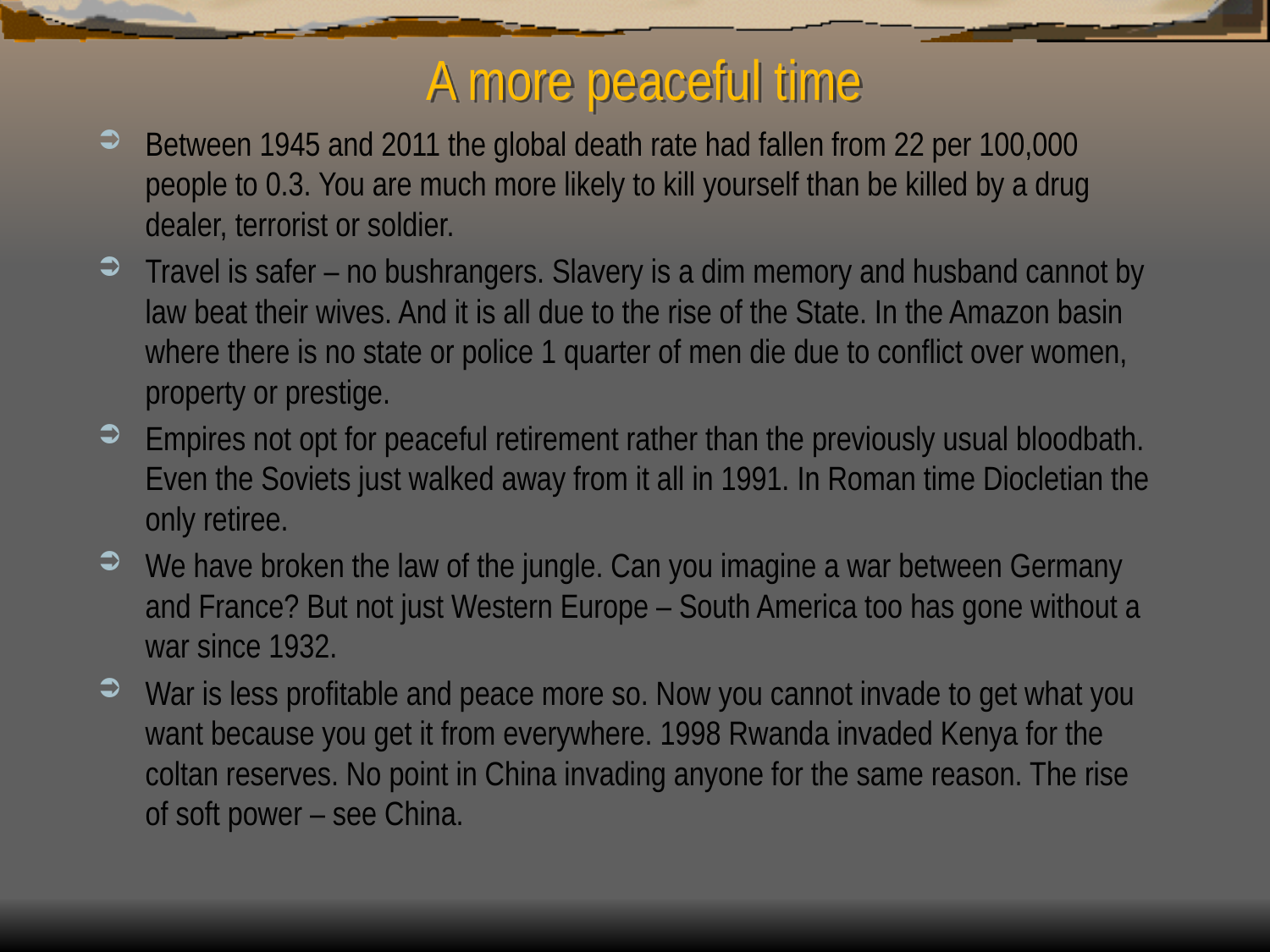

# A more peaceful time
Between 1945 and 2011 the global death rate had fallen from 22 per 100,000 people to 0.3. You are much more likely to kill yourself than be killed by a drug dealer, terrorist or soldier.
Travel is safer – no bushrangers. Slavery is a dim memory and husband cannot by law beat their wives. And it is all due to the rise of the State. In the Amazon basin where there is no state or police 1 quarter of men die due to conflict over women, property or prestige.
Empires not opt for peaceful retirement rather than the previously usual bloodbath. Even the Soviets just walked away from it all in 1991. In Roman time Diocletian the only retiree.
We have broken the law of the jungle. Can you imagine a war between Germany and France? But not just Western Europe – South America too has gone without a war since 1932.
War is less profitable and peace more so. Now you cannot invade to get what you want because you get it from everywhere. 1998 Rwanda invaded Kenya for the coltan reserves. No point in China invading anyone for the same reason. The rise of soft power – see China.